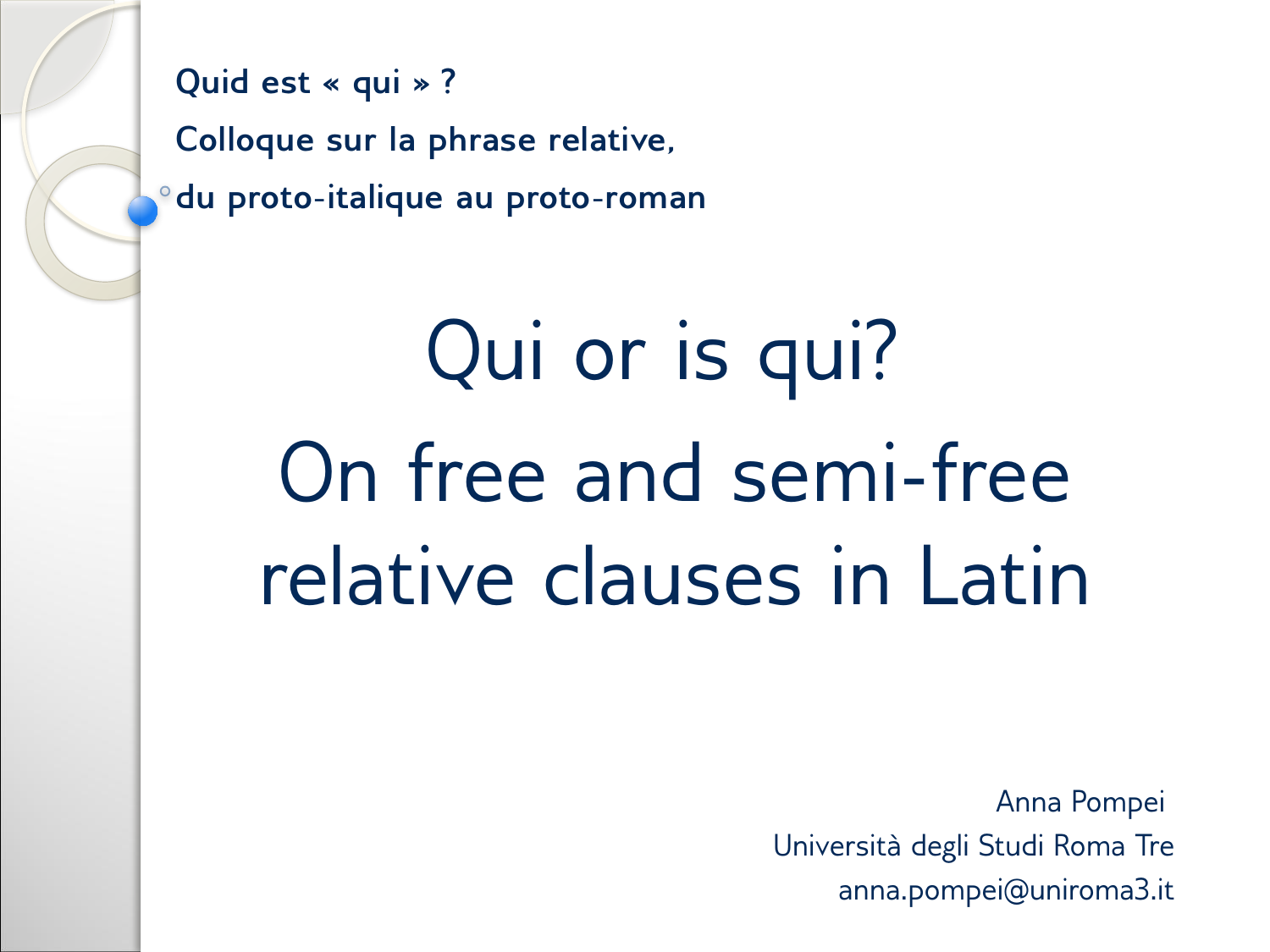

Quid est « qui » ?
Colloque sur la phrase relative,
du proto-italique au proto-roman
Qui or is qui?
On free and semi-free relative clauses in Latin

Anna Pompei
Università degli Studi Roma Tre
anna.pompei@uniroma3.it